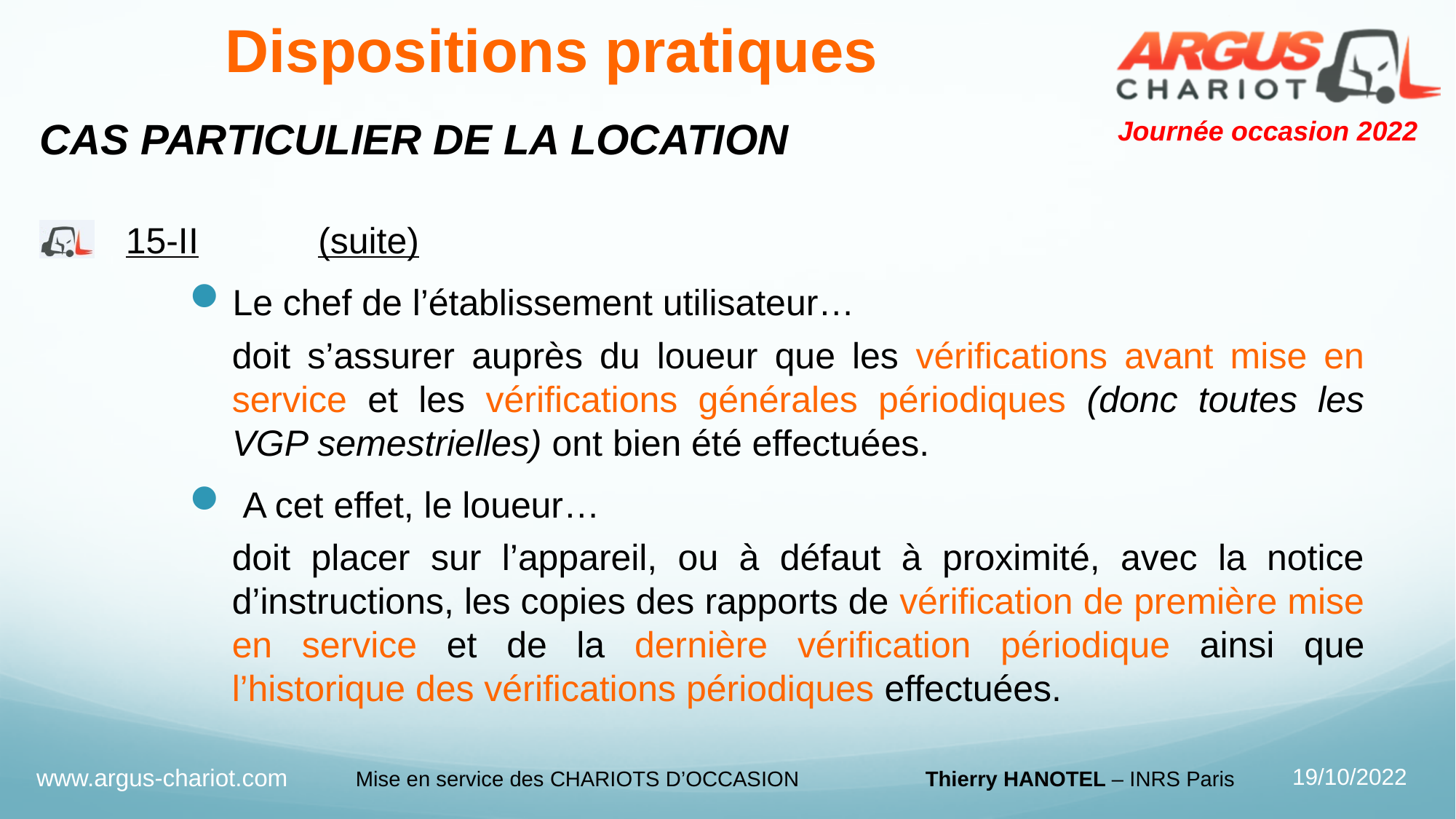

# Dispositions pratiques
CAS PARTICULIER DE LA LOCATION
15-II	(suite)
Le chef de l’établissement utilisateur…
doit s’assurer auprès du loueur que les vérifications avant mise en service et les vérifications générales périodiques (donc toutes les VGP semestrielles) ont bien été effectuées.
 A cet effet, le loueur…
doit placer sur l’appareil, ou à défaut à proximité, avec la notice d’instructions, les copies des rapports de vérification de première mise en service et de la dernière vérification périodique ainsi que l’historique des vérifications périodiques effectuées.
Mise en service des CHARIOTS D’OCCASION                     Thierry HANOTEL – INRS Paris